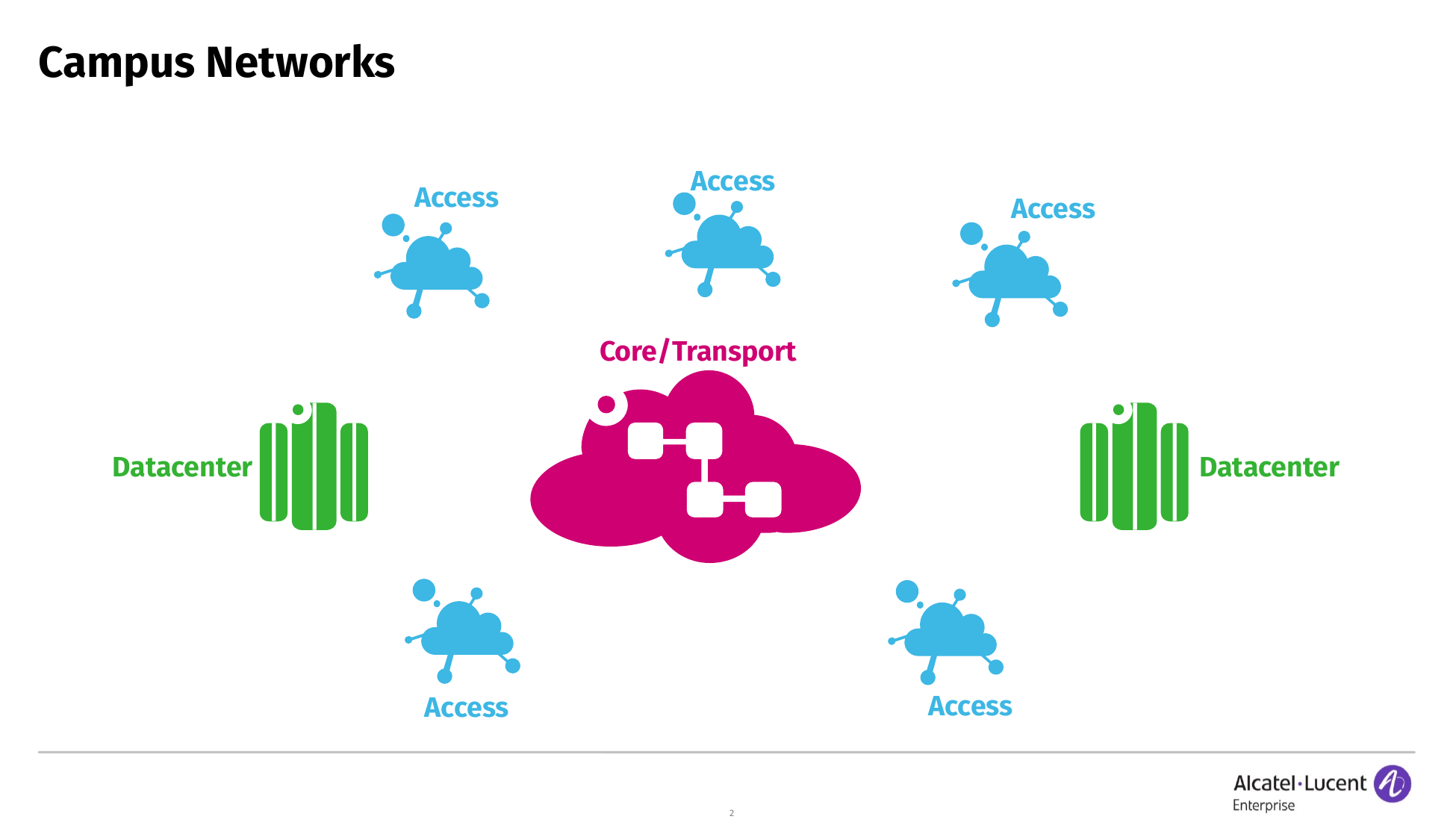

# Campus Networks

Access

Access

Access

Core/Transport

Datacenter
Datacenter

Access

Access